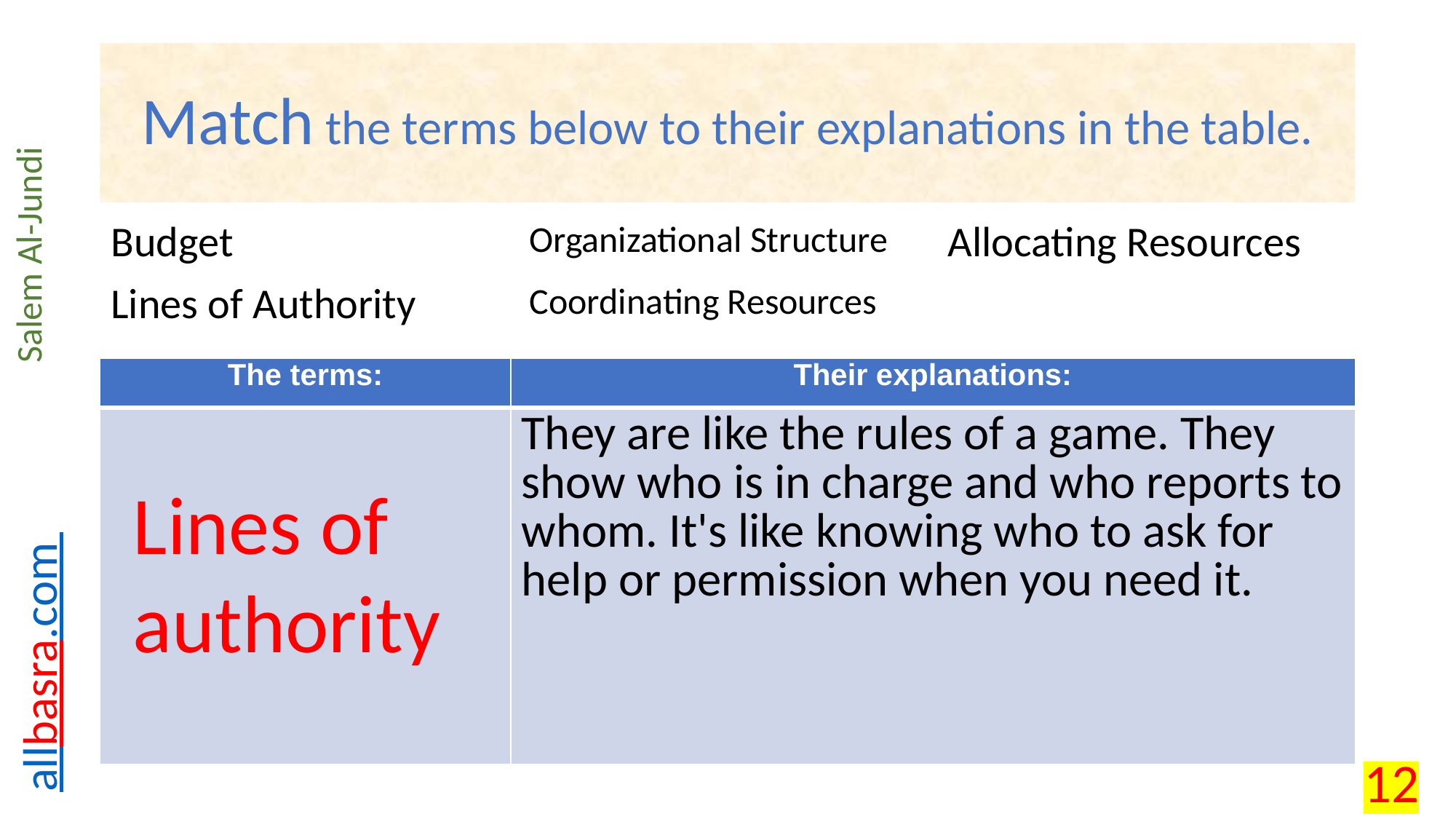

# Match the terms below to their explanations in the table.
| Budget | Organizational Structure | Allocating Resources |
| --- | --- | --- |
| Lines of Authority | Coordinating Resources |  |
| The terms: | Their explanations: |
| --- | --- |
|  | They are like the rules of a game. They show who is in charge and who reports to whom. It's like knowing who to ask for help or permission when you need it. |
Lines of authority
12